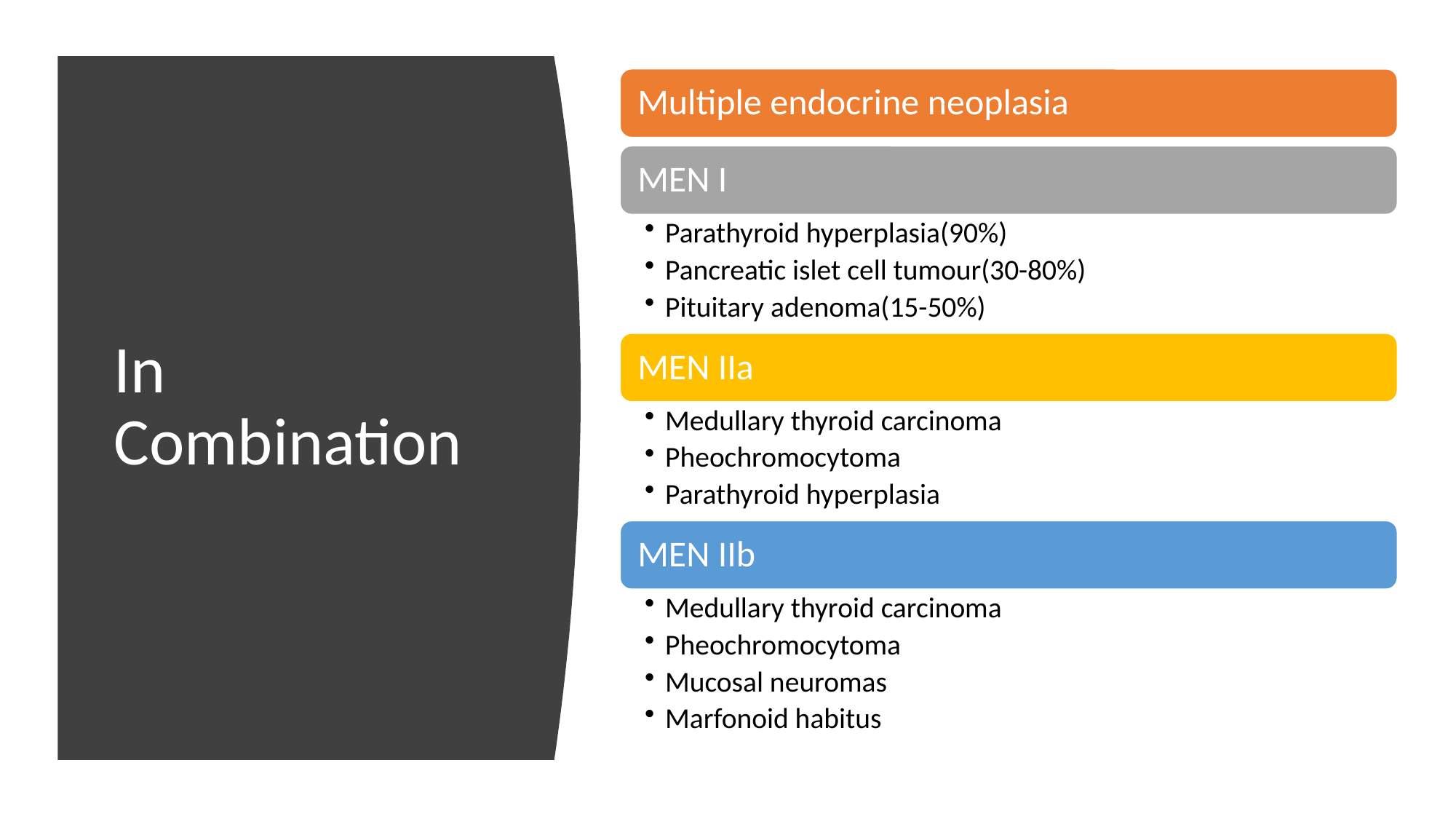

Multiple endocrine neoplasia
MEN I
Parathyroid hyperplasia(90%)
Pancreatic islet cell tumour(30-80%)
Pituitary adenoma(15-50%)
MEN IIa
Medullary thyroid carcinoma
Pheochromocytoma
Parathyroid hyperplasia
MEN IIb
Medullary thyroid carcinoma
Pheochromocytoma
Mucosal neuromas
Marfonoid habitus

# In Combination